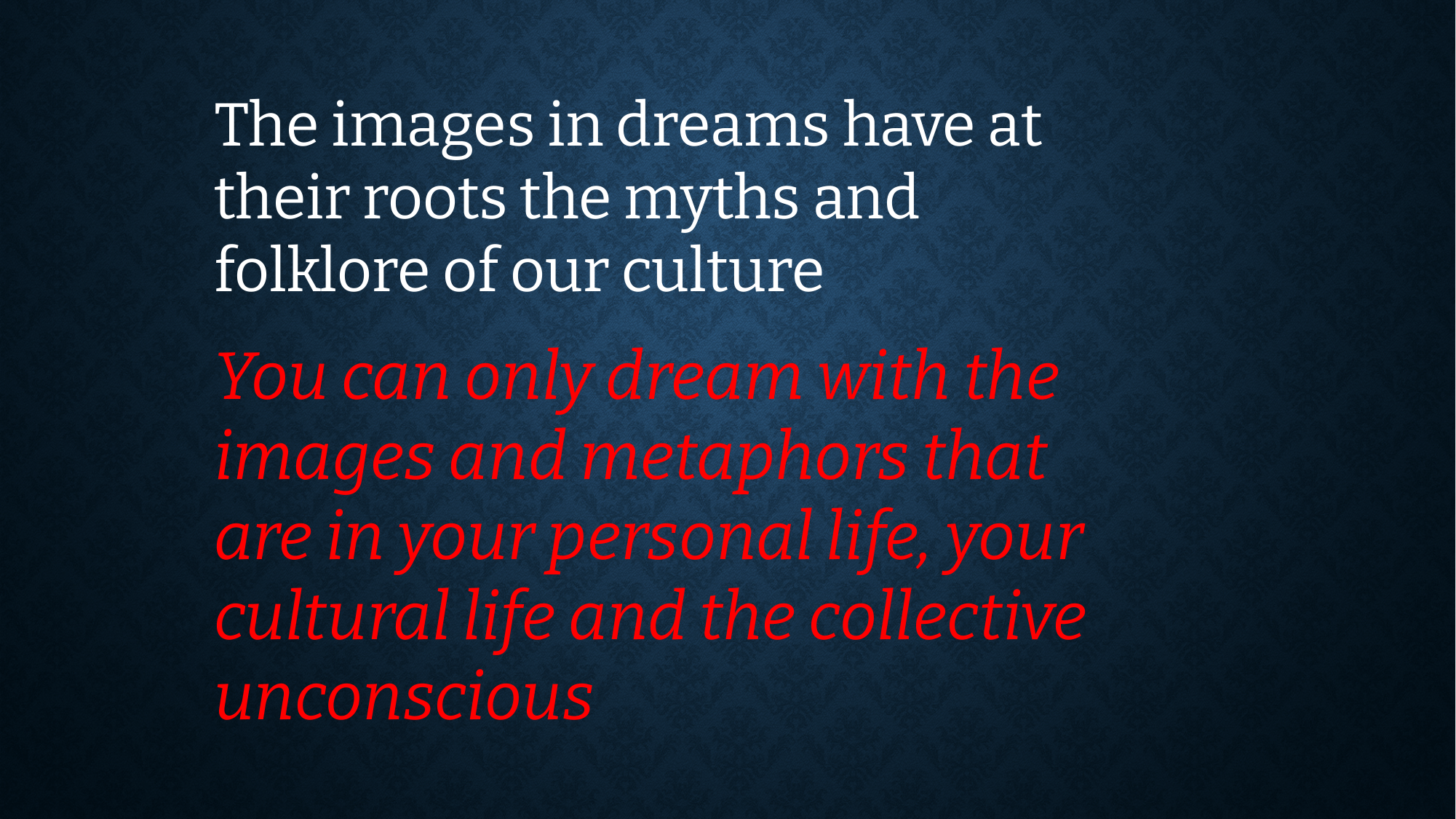

The images in dreams have at their roots the myths and folklore of our culture

You can only dream with the images and metaphors that are in your personal life, your cultural life and the collective unconscious